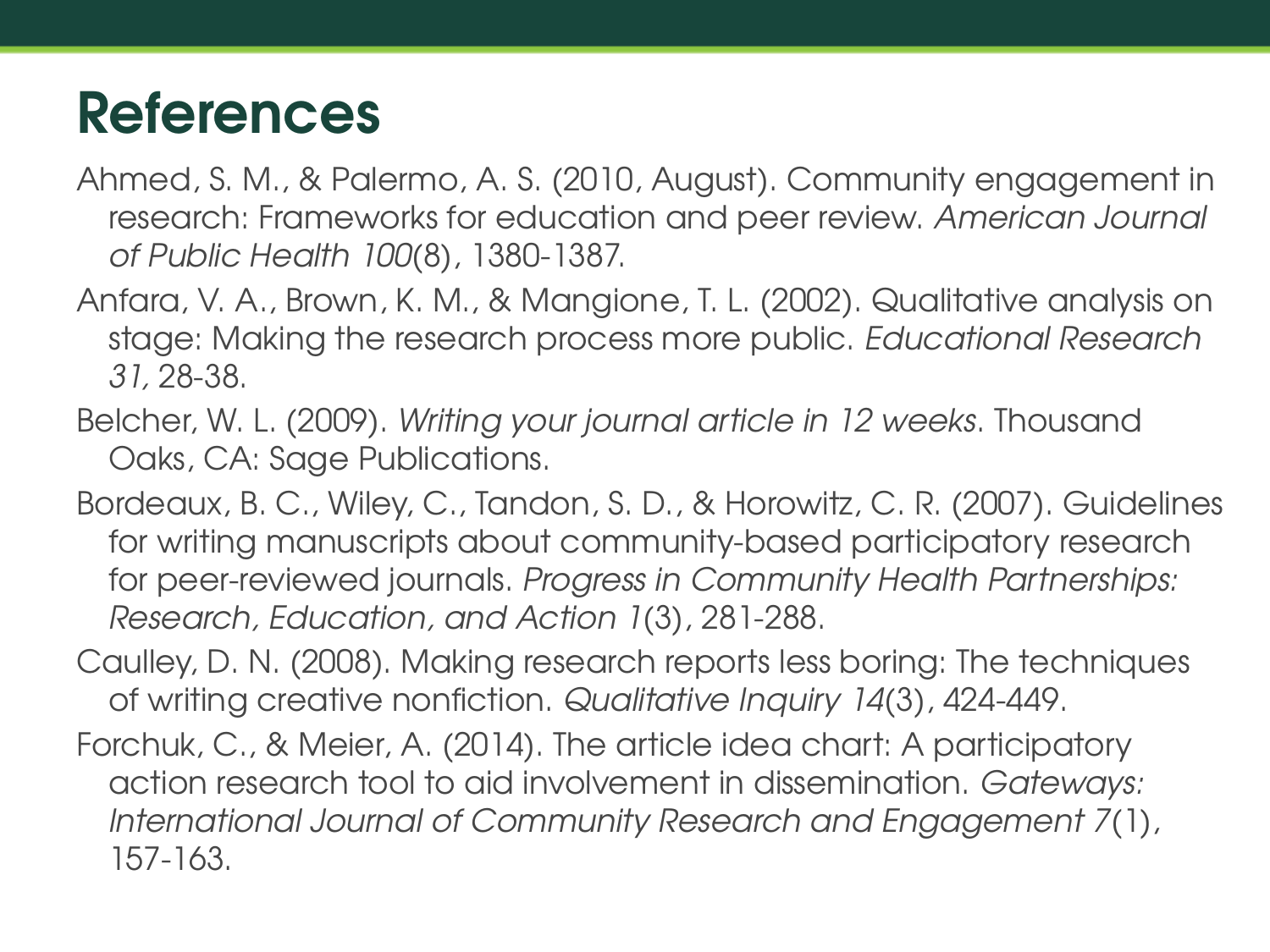

# References
Ahmed, S. M., & Palermo, A. S. (2010, August). Community engagement in research: Frameworks for education and peer review. American Journal of Public Health 100(8), 1380-1387.
Anfara, V. A., Brown, K. M., & Mangione, T. L. (2002). Qualitative analysis on stage: Making the research process more public. Educational Research 31, 28-38.
Belcher, W. L. (2009). Writing your journal article in 12 weeks. Thousand Oaks, CA: Sage Publications.
Bordeaux, B. C., Wiley, C., Tandon, S. D., & Horowitz, C. R. (2007). Guidelines for writing manuscripts about community-based participatory research for peer-reviewed journals. Progress in Community Health Partnerships: Research, Education, and Action 1(3), 281-288.
Caulley, D. N. (2008). Making research reports less boring: The techniques of writing creative nonfiction. Qualitative Inquiry 14(3), 424-449.
Forchuk, C., & Meier, A. (2014). The article idea chart: A participatory action research tool to aid involvement in dissemination. Gateways: International Journal of Community Research and Engagement 7(1), 157-163.